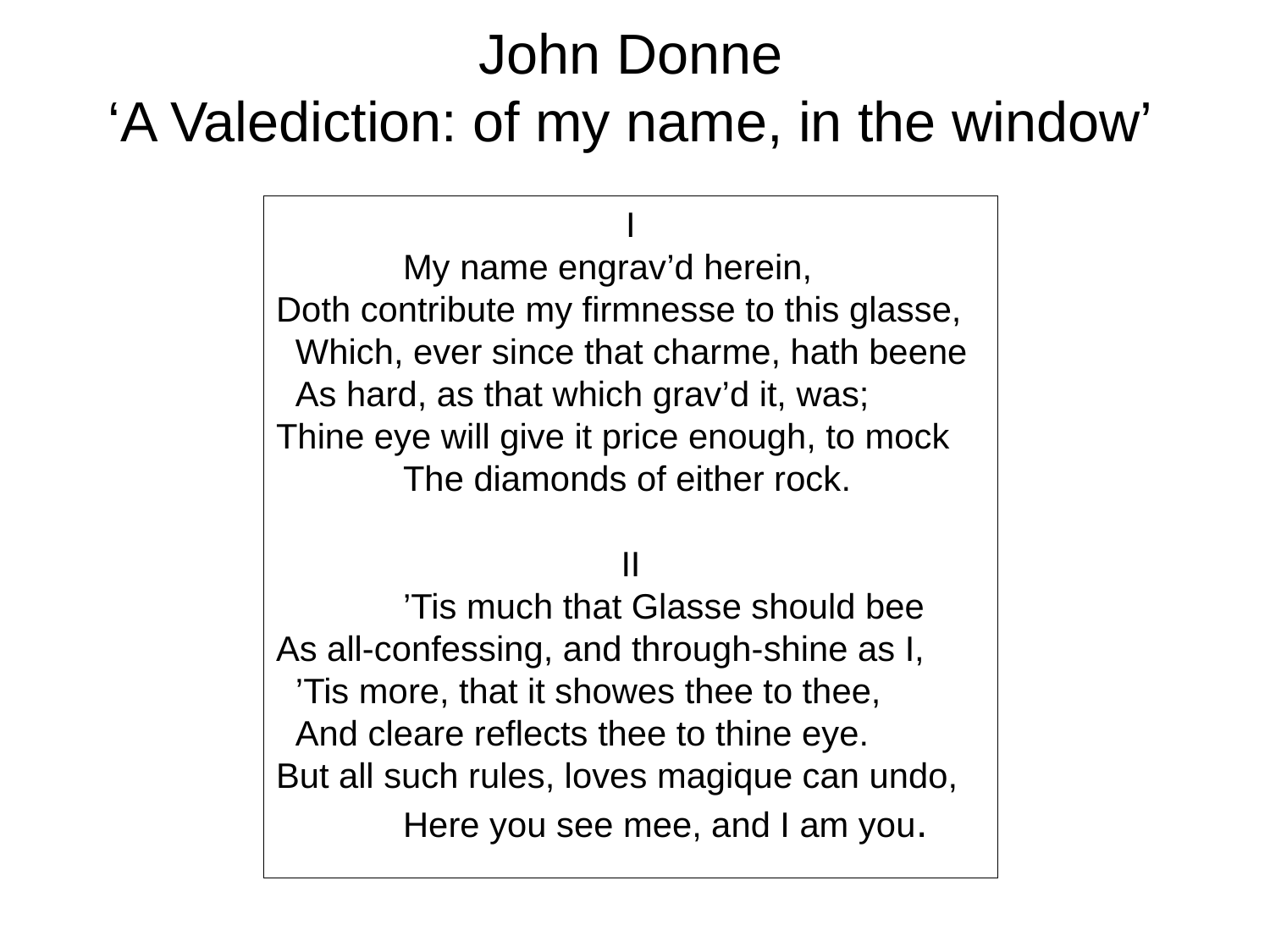

# John Donne ‘A Valediction: of my name, in the window’
I
	My name engrav’d herein,
Doth contribute my firmnesse to this glasse,
  Which, ever since that charme, hath beene
  As hard, as that which grav’d it, was;
Thine eye will give it price enough, to mock
	The diamonds of either rock.

II
	’Tis much that Glasse should bee
As all-confessing, and through-shine as I,
  ’Tis more, that it showes thee to thee,
  And cleare reflects thee to thine eye.
But all such rules, loves magique can undo,
	Here you see mee, and I am you.